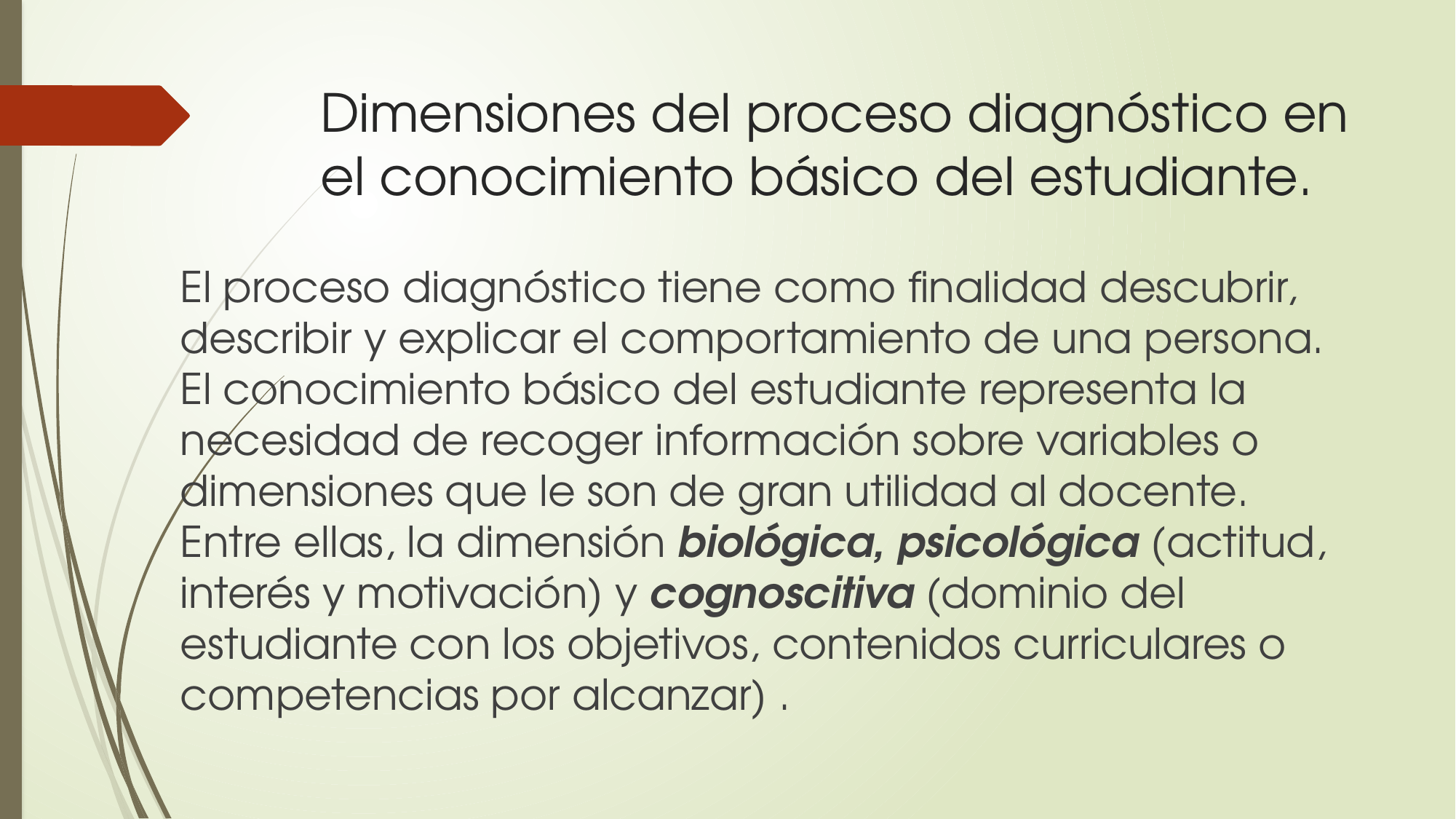

# Dimensiones del proceso diagnóstico en el conocimiento básico del estudiante.
El proceso diagnóstico tiene como finalidad descubrir, describir y explicar el comportamiento de una persona. El conocimiento básico del estudiante representa la necesidad de recoger información sobre variables o dimensiones que le son de gran utilidad al docente. Entre ellas, la dimensión biológica, psicológica (actitud, interés y motivación) y cognoscitiva (dominio del estudiante con los objetivos, contenidos curriculares o competencias por alcanzar) .